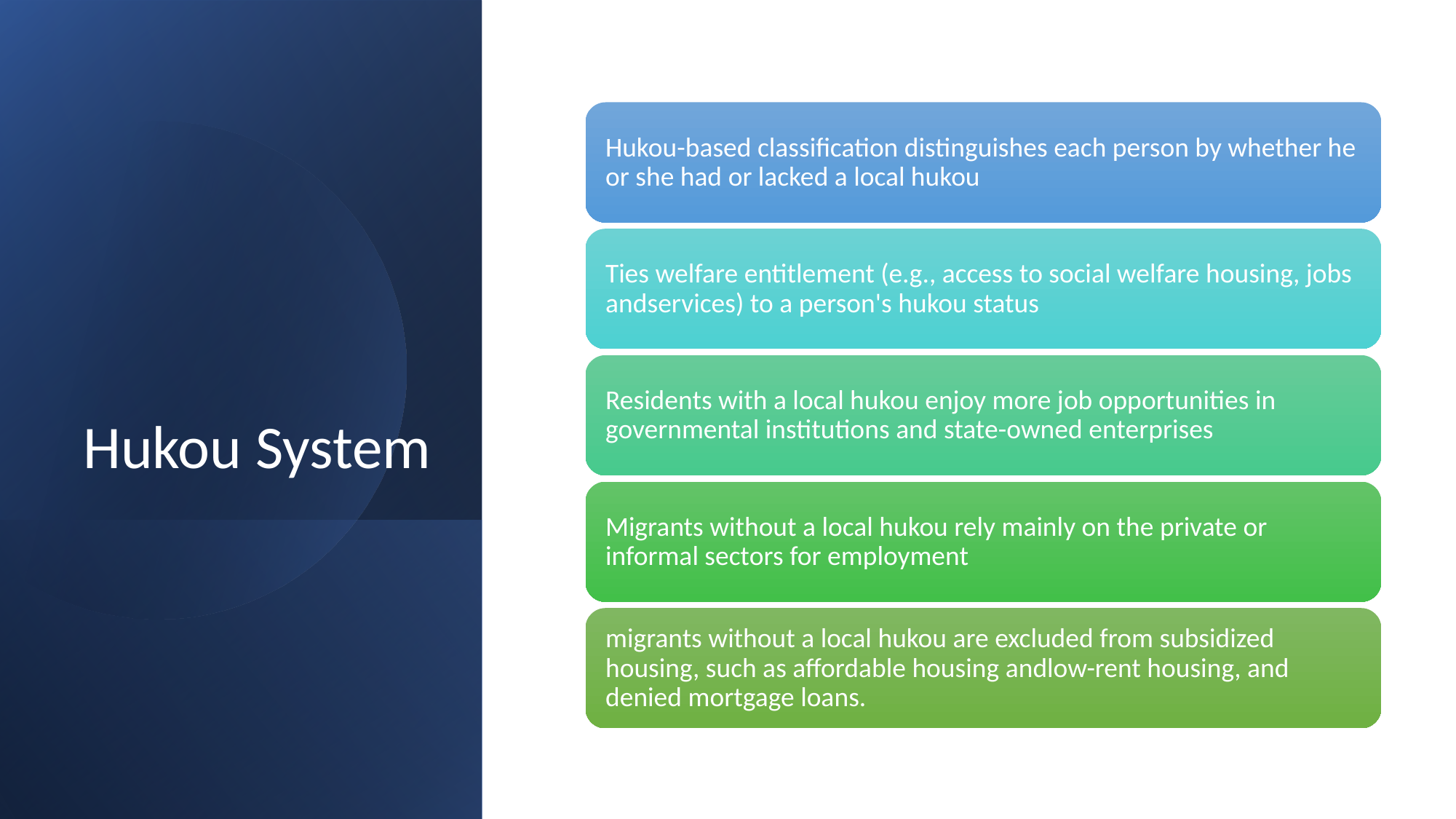

Hukou-based classification distinguishes each person by whether he or she had or lacked a local hukou
Ties welfare entitlement (e.g., access to social welfare housing, jobs andservices) to a person's hukou status
Residents with a local hukou enjoy more job opportunities in governmental institutions and state-owned enterprises
Migrants without a local hukou rely mainly on the private or informal sectors for employment
migrants without a local hukou are excluded from subsidized housing, such as affordable housing andlow-rent housing, and denied mortgage loans.

# Hukou System